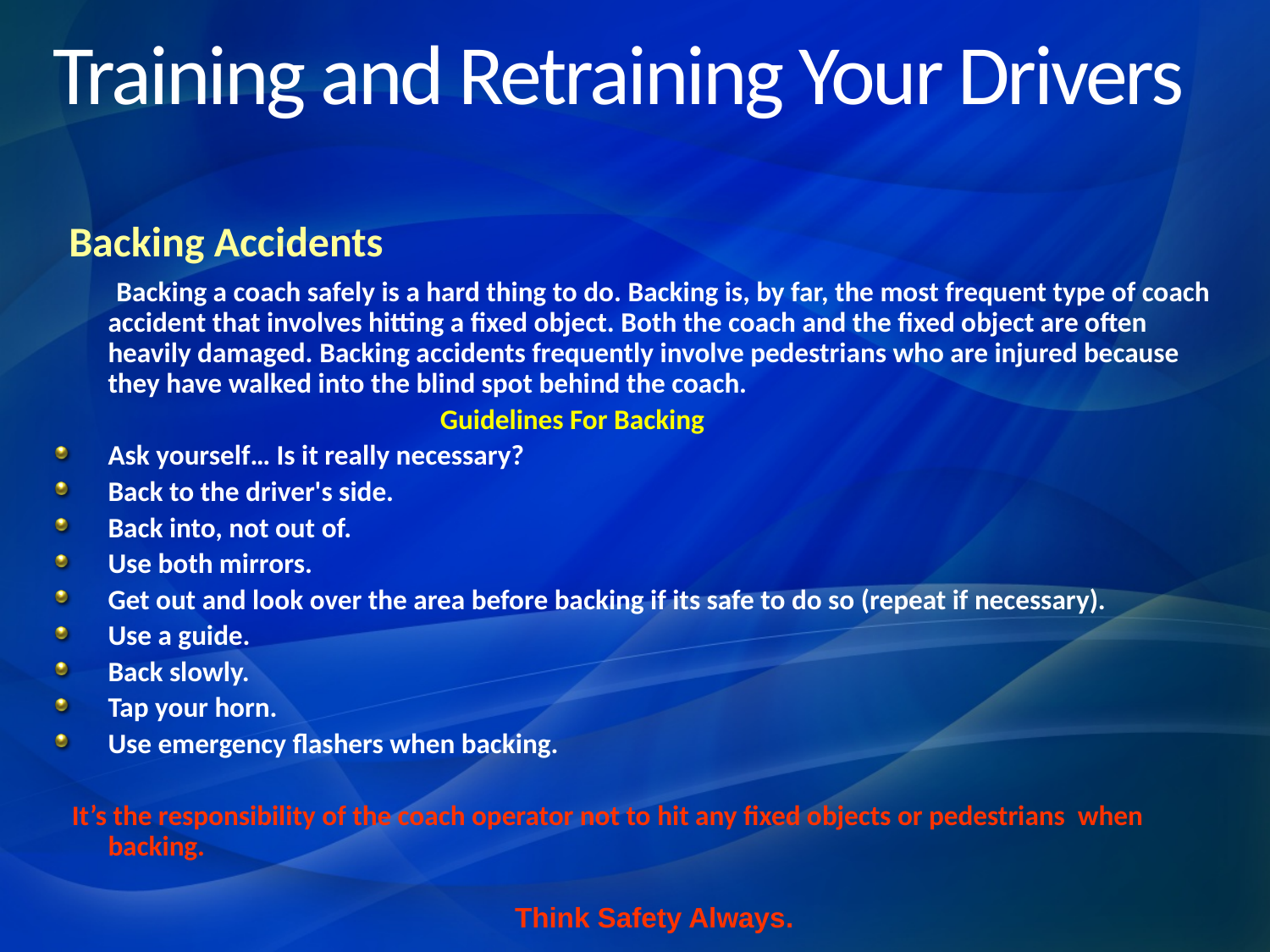

# Training and Retraining Your Drivers
 Backing Accidents
          Backing a coach safely is a hard thing to do. Backing is, by far, the most frequent type of coach accident that involves hitting a fixed object. Both the coach and the fixed object are often heavily damaged. Backing accidents frequently involve pedestrians who are injured because they have walked into the blind spot behind the coach.
                                                             Guidelines For Backing
Ask yourself… Is it really necessary?
Back to the driver's side.
Back into, not out of.
Use both mirrors.
Get out and look over the area before backing if its safe to do so (repeat if necessary).
Use a guide.
Back slowly.
Tap your horn.
Use emergency flashers when backing.

   It’s the responsibility of the coach operator not to hit any fixed objects or pedestrians  when backing.

                                                           Think Safety Always.